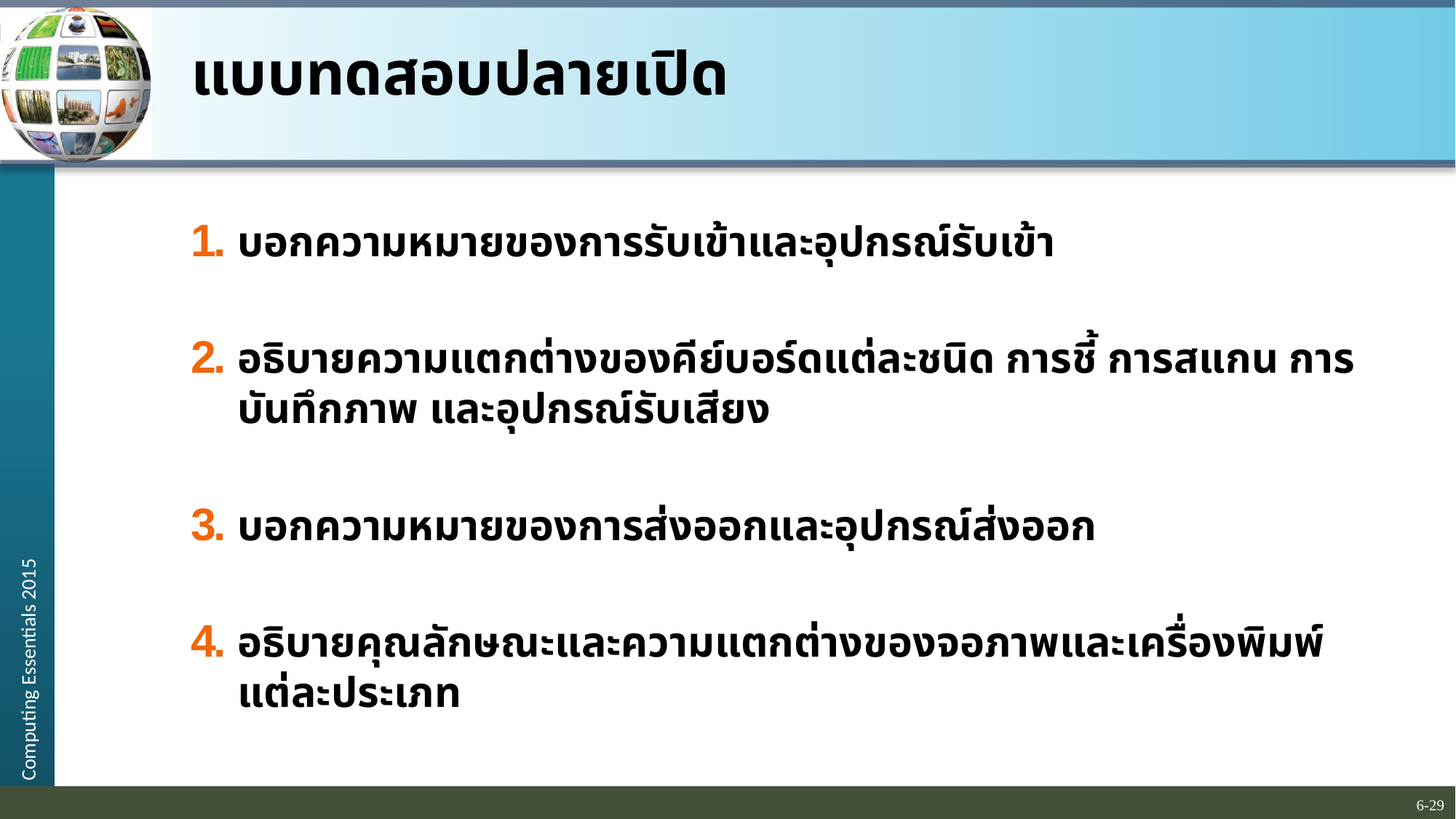

# แบบทดสอบปลายเปิด
บอกความหมายของการรับเข้าและอุปกรณ์รับเข้า

อธิบายความแตกต่างของคีย์บอร์ดแต่ละชนิด การชี้ การสแกน การบันทึกภาพ และอุปกรณ์รับเสียง

บอกความหมายของการส่งออกและอุปกรณ์ส่งออก

อธิบายคุณลักษณะและความแตกต่างของจอภาพและเครื่องพิมพ์แต่ละประเภท